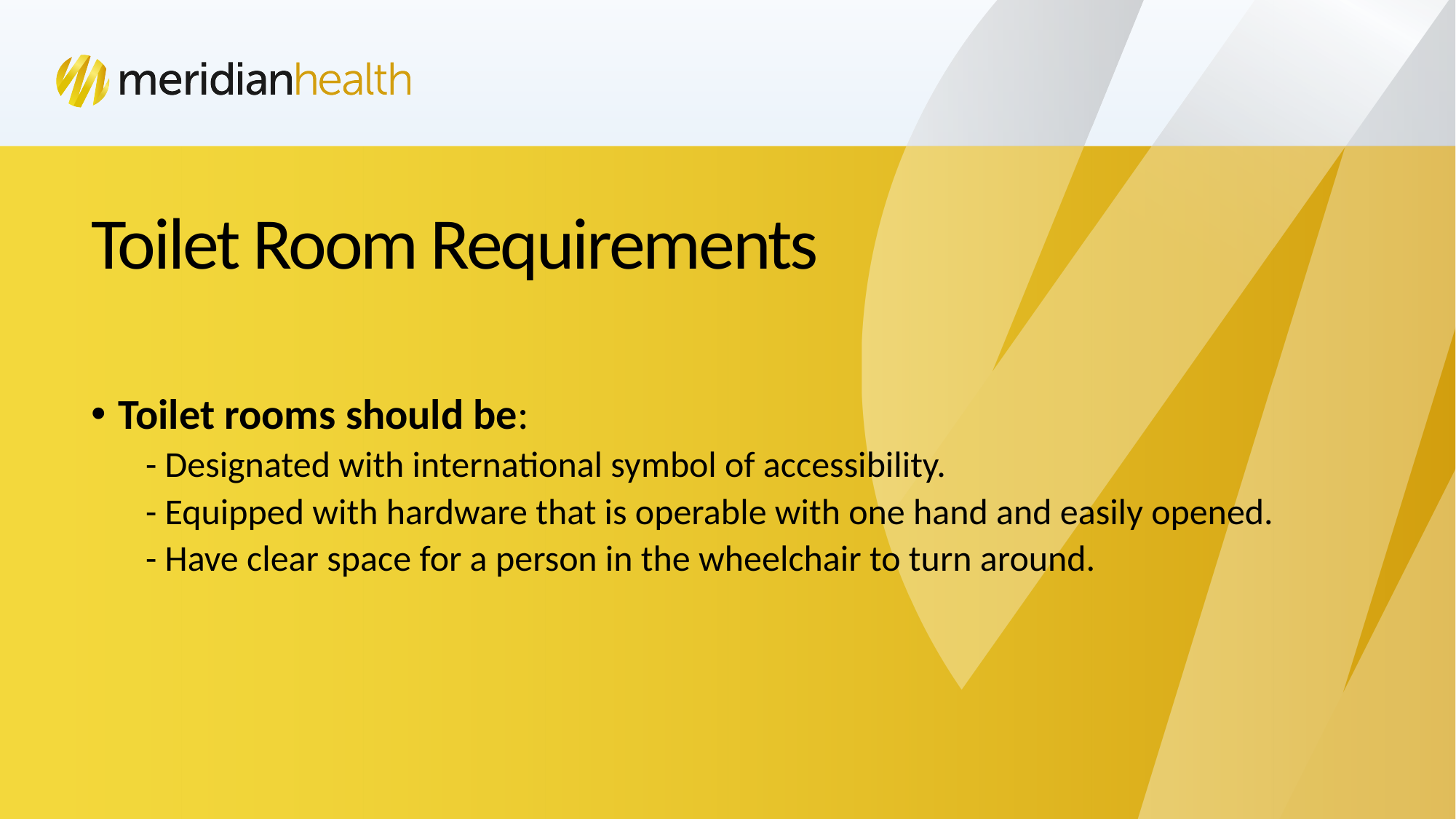

# Toilet Room Requirements
Toilet rooms should be:
- Designated with international symbol of accessibility.
- Equipped with hardware that is operable with one hand and easily opened.
- Have clear space for a person in the wheelchair to turn around.